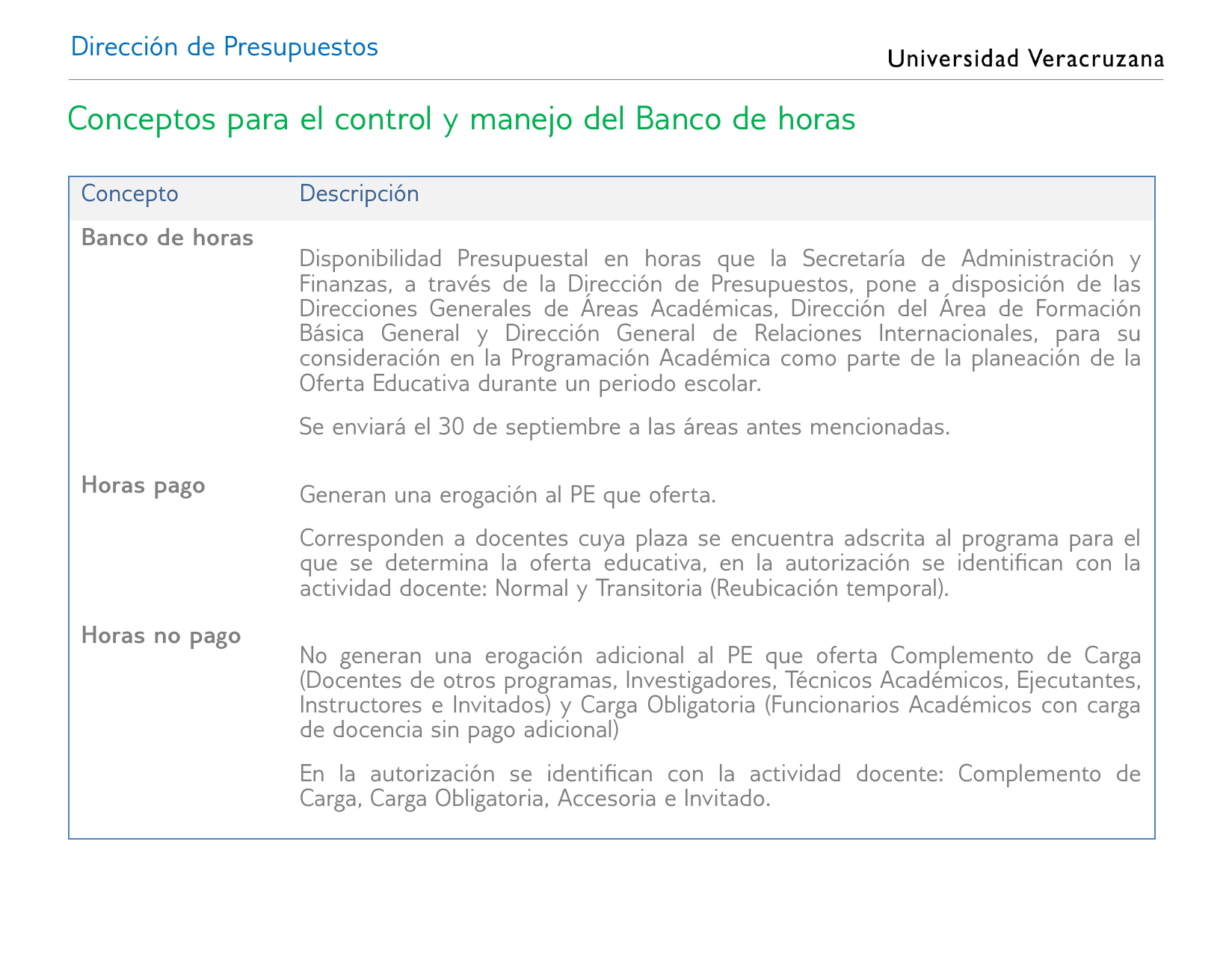

Dirección de Presupuestos
# Conceptos para el control y manejo del Banco de horas
| Concepto | Descripción |
| --- | --- |
| Banco de horas | Disponibilidad Presupuestal en horas que la Secretaría de Administración y Finanzas, a través de la Dirección de Presupuestos, pone a disposición de las Direcciones Generales de Áreas Académicas, Dirección del Área de Formación Básica General y Dirección General de Relaciones Internacionales, para su consideración en la Programación Académica como parte de la planeación de la Oferta Educativa durante un periodo escolar. Se enviará el 30 de septiembre a las áreas antes mencionadas. |
| Horas pago | Generan una erogación al pe que oferta. Corresponden a docentes cuya plaza se encuentra adscrita al programa para el que se determina la oferta educativa, en la autorización se identifican con la actividad docente: Normal y Transitoria (Reubicación temporal). |
| Horas no pago | No generan una erogación adicional al pe que oferta Complemento de Carga (Docentes de otros programas, Investigadores, Técnicos Académicos, Ejecutantes, Instructores e Invitados) y Carga Obligatoria (Funcionarios Académicos con carga de docencia sin pago adicional) En la autorización se identifican con la actividad docente: Complemento de Carga, Carga Obligatoria, Accesoria e Invitado. |